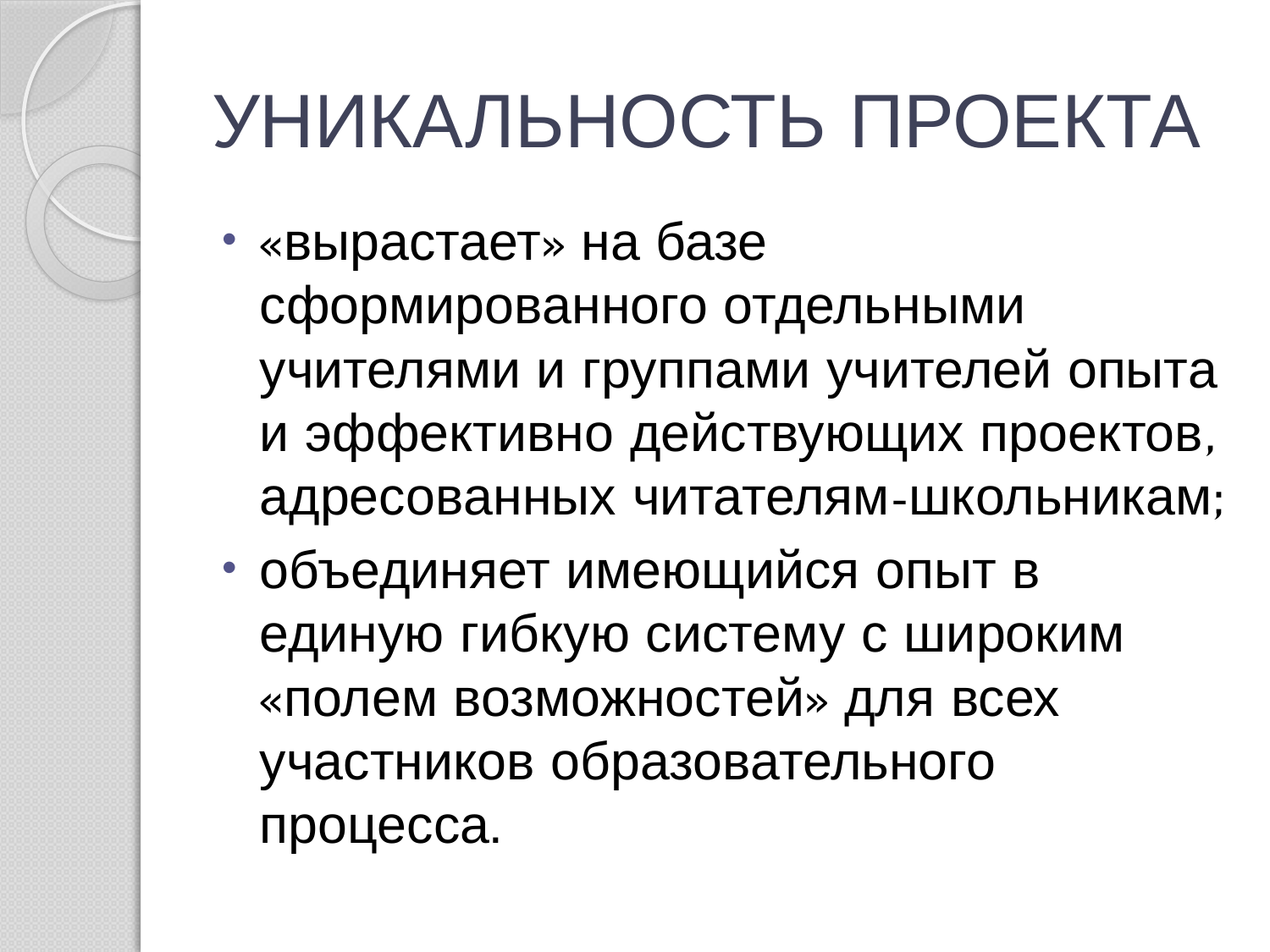

# УНИКАЛЬНОСТЬ ПРОЕКТА
«вырастает» на базе сформированного отдельными учителями и группами учителей опыта и эффективно действующих проектов, адресованных читателям-школьникам;
объединяет имеющийся опыт в единую гибкую систему с широким «полем возможностей» для всех участников образовательного процесса.